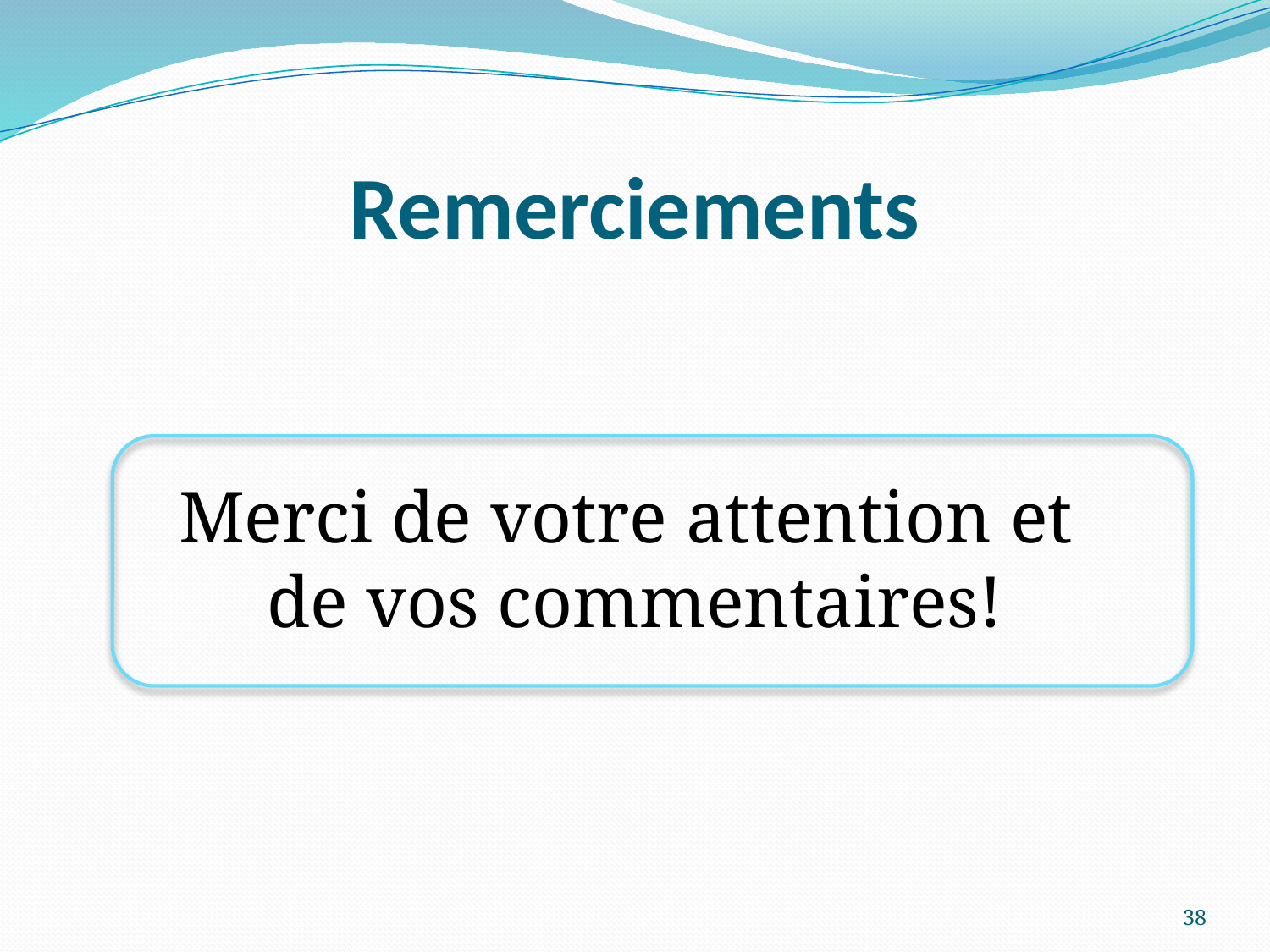

# Remerciements

Merci de votre attention et
de vos commentaires!

38